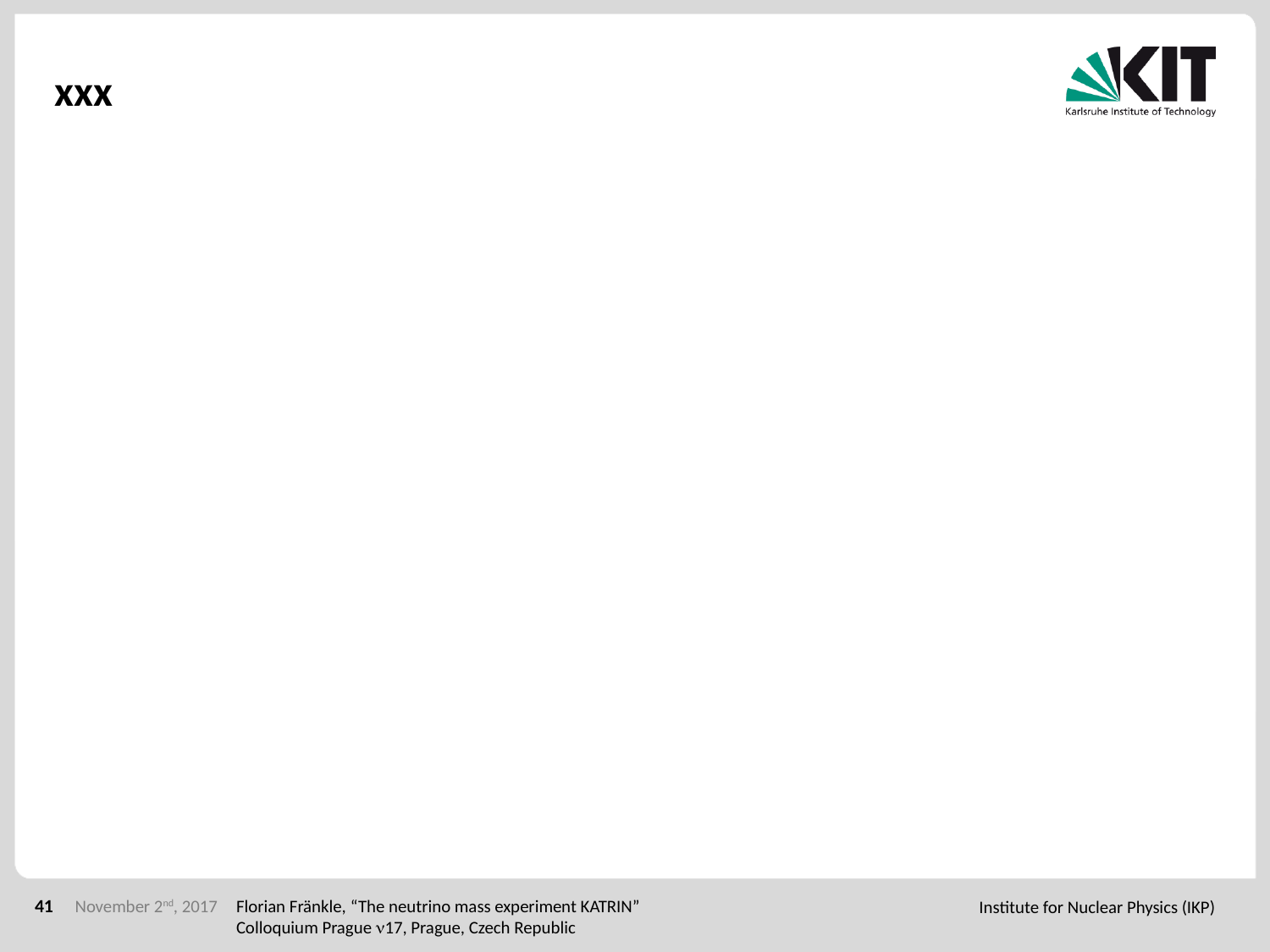

# xxx
Florian Fränkle, “The neutrino mass experiment KATRIN”
Colloquium Prague ν17, Prague, Czech Republic